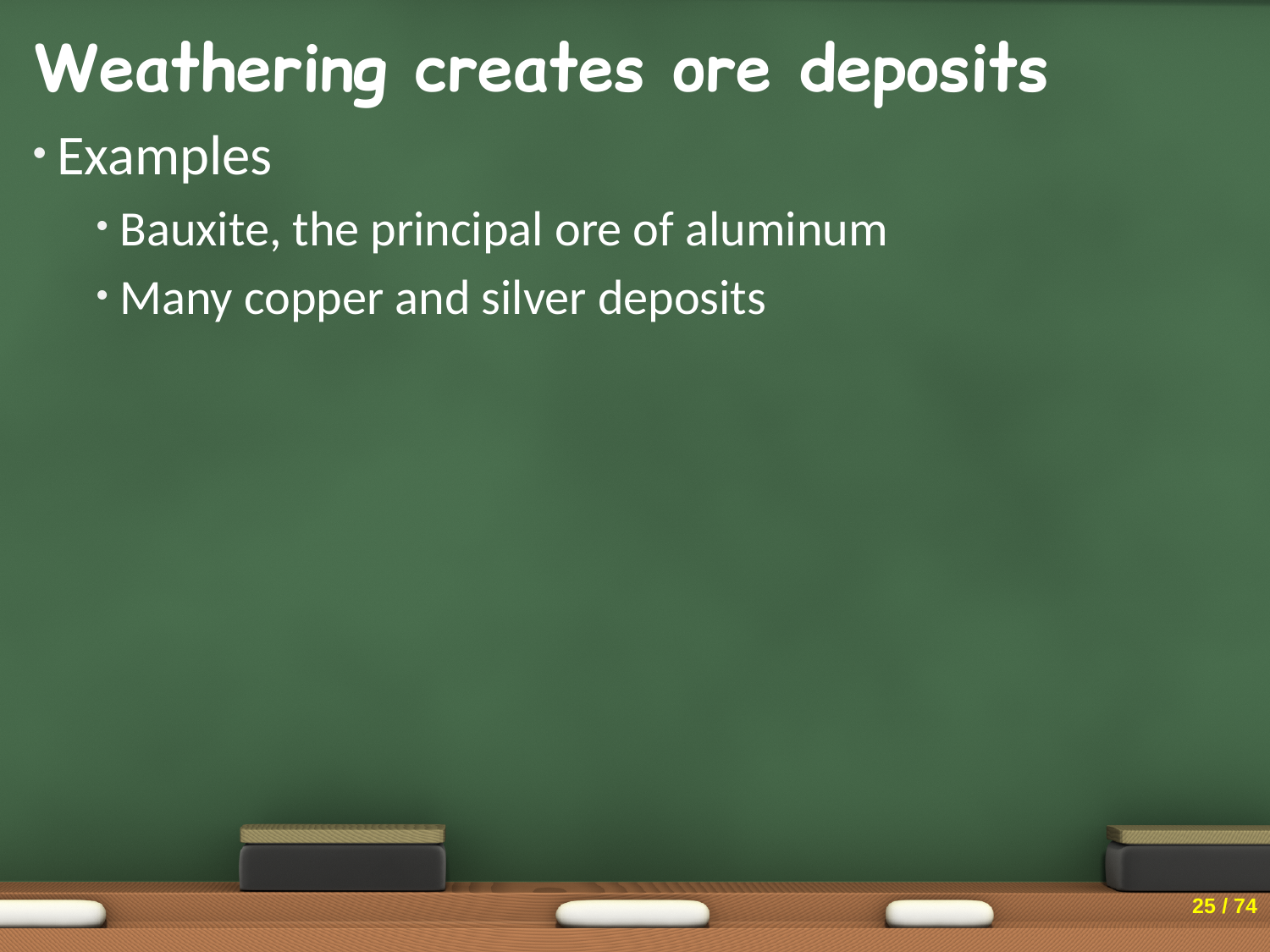

# Weathering creates ore deposits
Examples
Bauxite, the principal ore of aluminum
Many copper and silver deposits
25 / 74